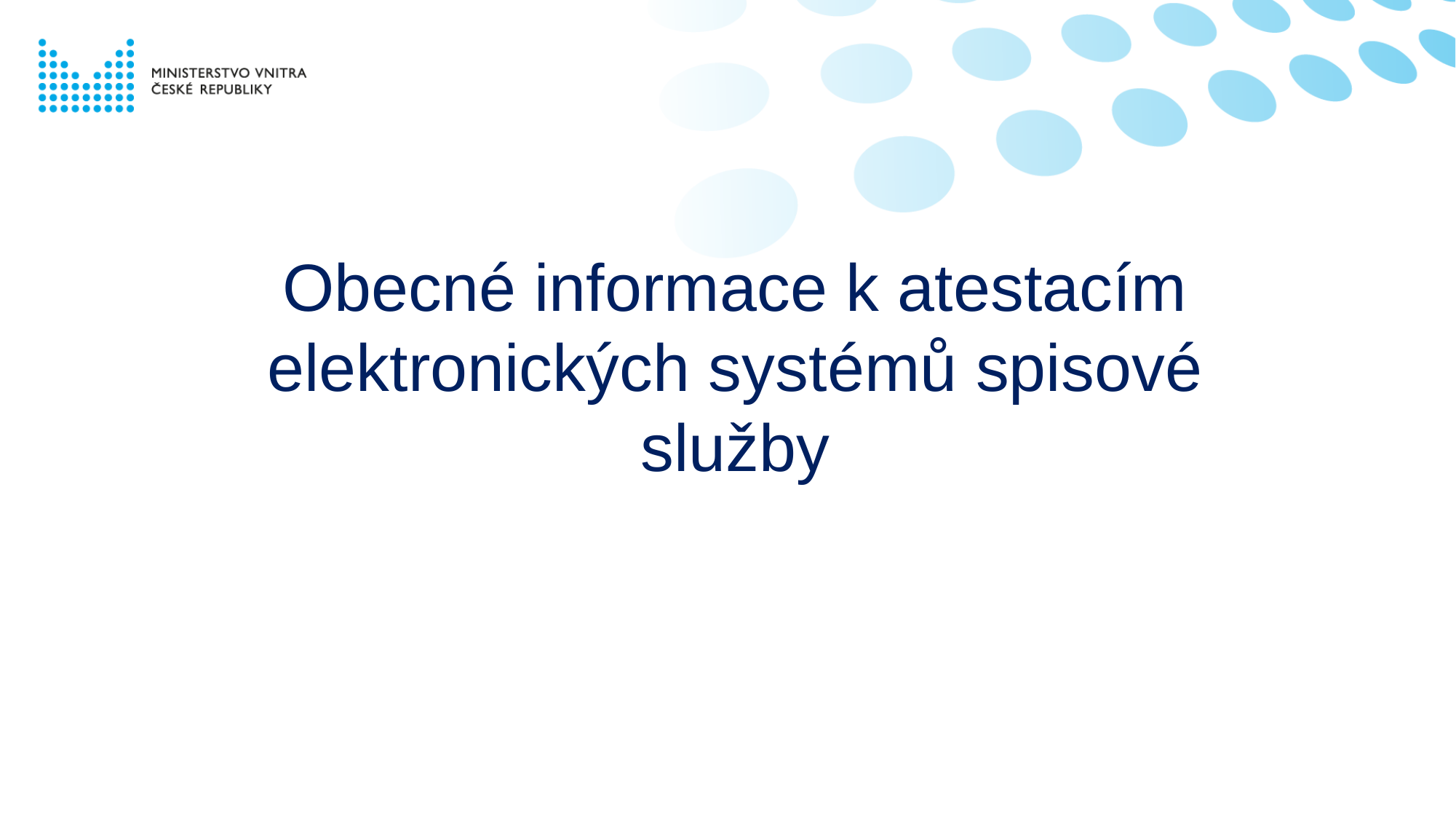

# Obecné informace k atestacím elektronických systémů spisové služby